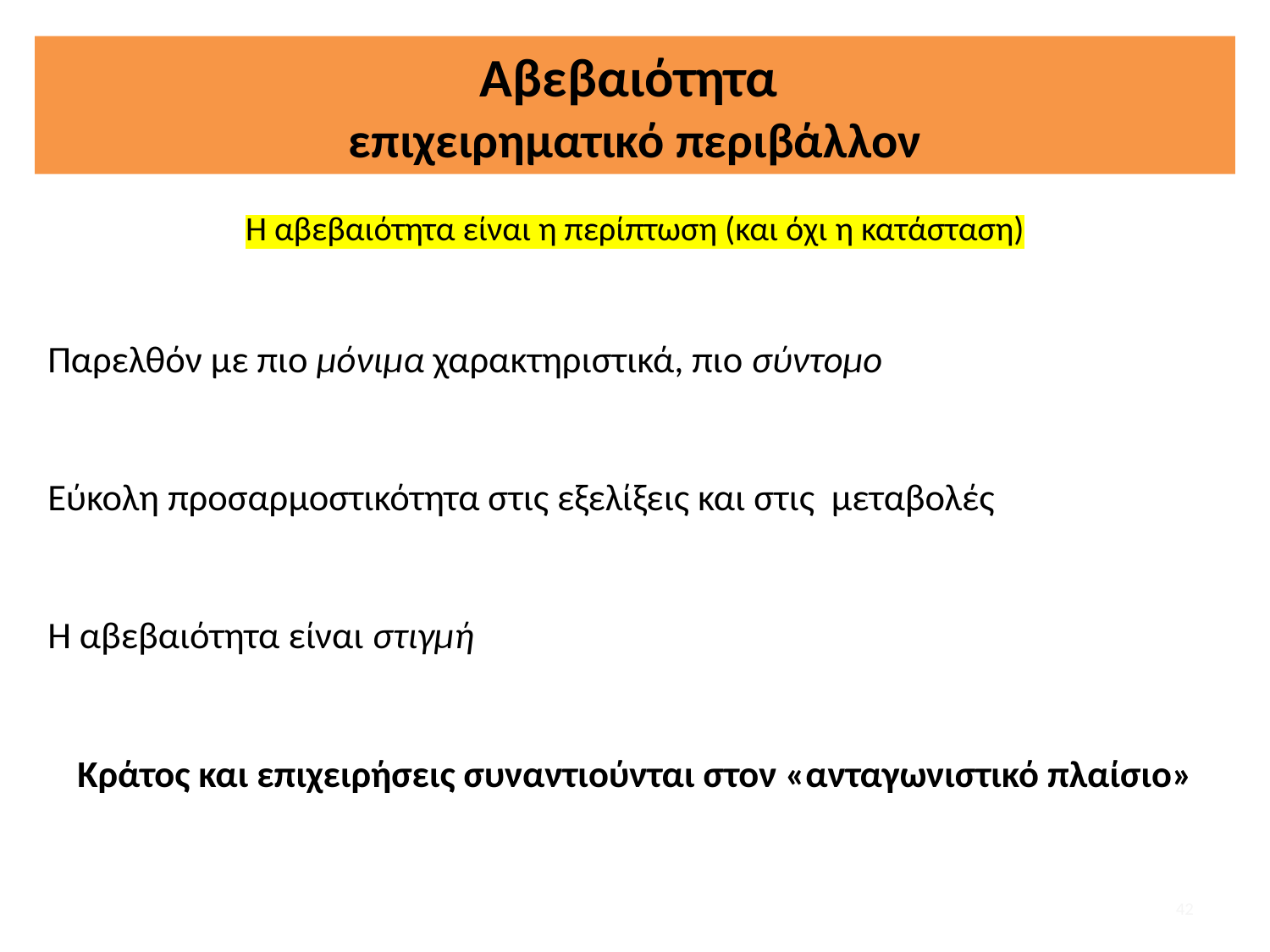

# Αβεβαιότητα επιχειρηματικό περιβάλλον
Η αβεβαιότητα είναι η περίπτωση (και όχι η κατάσταση)

Παρελθόν με πιο μόνιμα χαρακτηριστικά, πιο σύντομο

Εύκολη προσαρμοστικότητα στις εξελίξεις και στις  μεταβολές

Η αβεβαιότητα είναι στιγμή

Κράτος και επιχειρήσεις συναντιούνται στον «ανταγωνιστικό πλαίσιο»

42